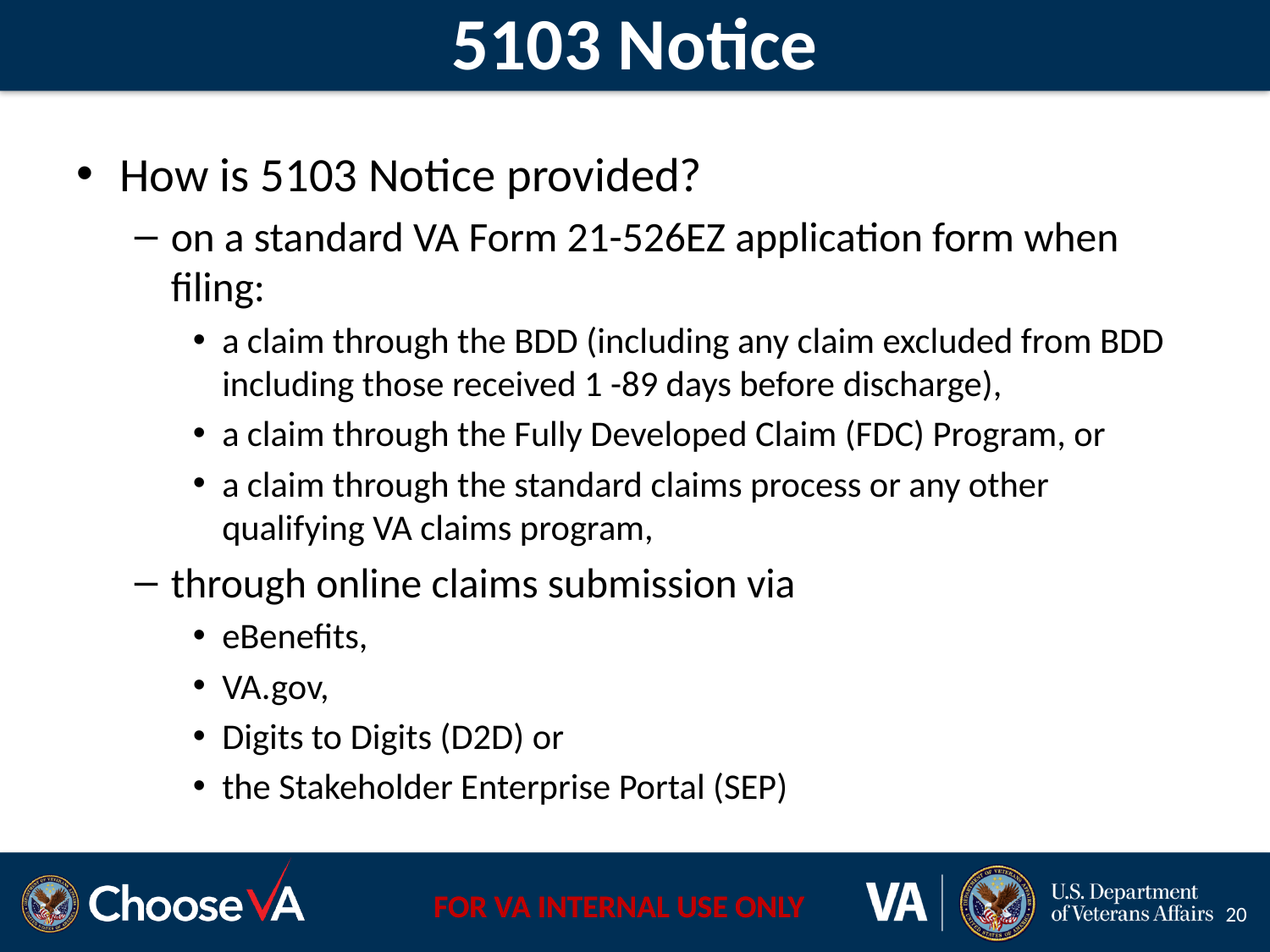

# 5103 Notice
How is 5103 Notice provided?
on a standard VA Form 21-526EZ application form when filing:
a claim through the BDD (including any claim excluded from BDD including those received 1 -89 days before discharge),
a claim through the Fully Developed Claim (FDC) Program, or
a claim through the standard claims process or any other qualifying VA claims program,
through online claims submission via
eBenefits,
VA.gov,
Digits to Digits (D2D) or
the Stakeholder Enterprise Portal (SEP)
20